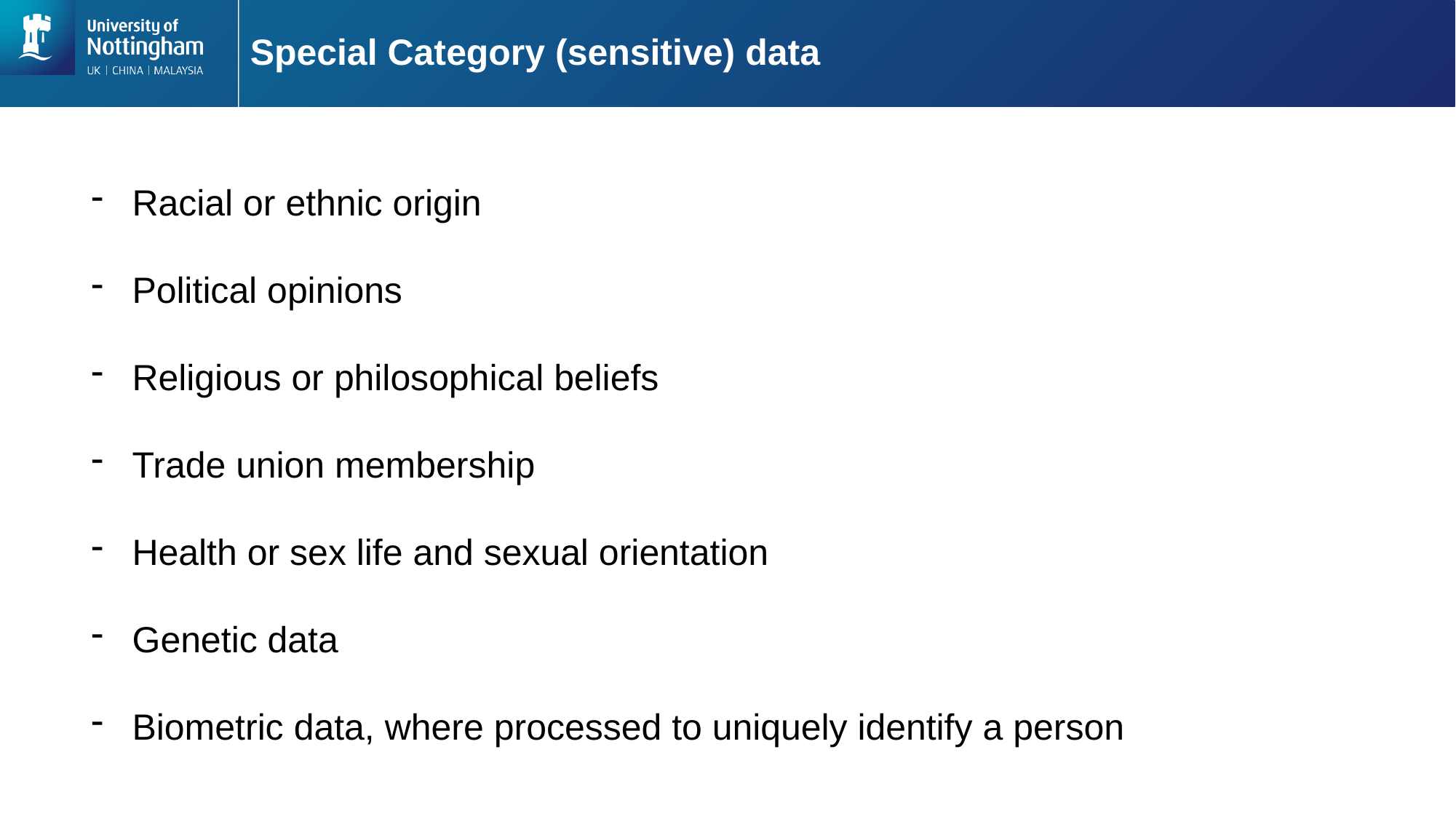

# Special Category (sensitive) data
Racial or ethnic origin
Political opinions
Religious or philosophical beliefs
Trade union membership
Health or sex life and sexual orientation
Genetic data
Biometric data, where processed to uniquely identify a person